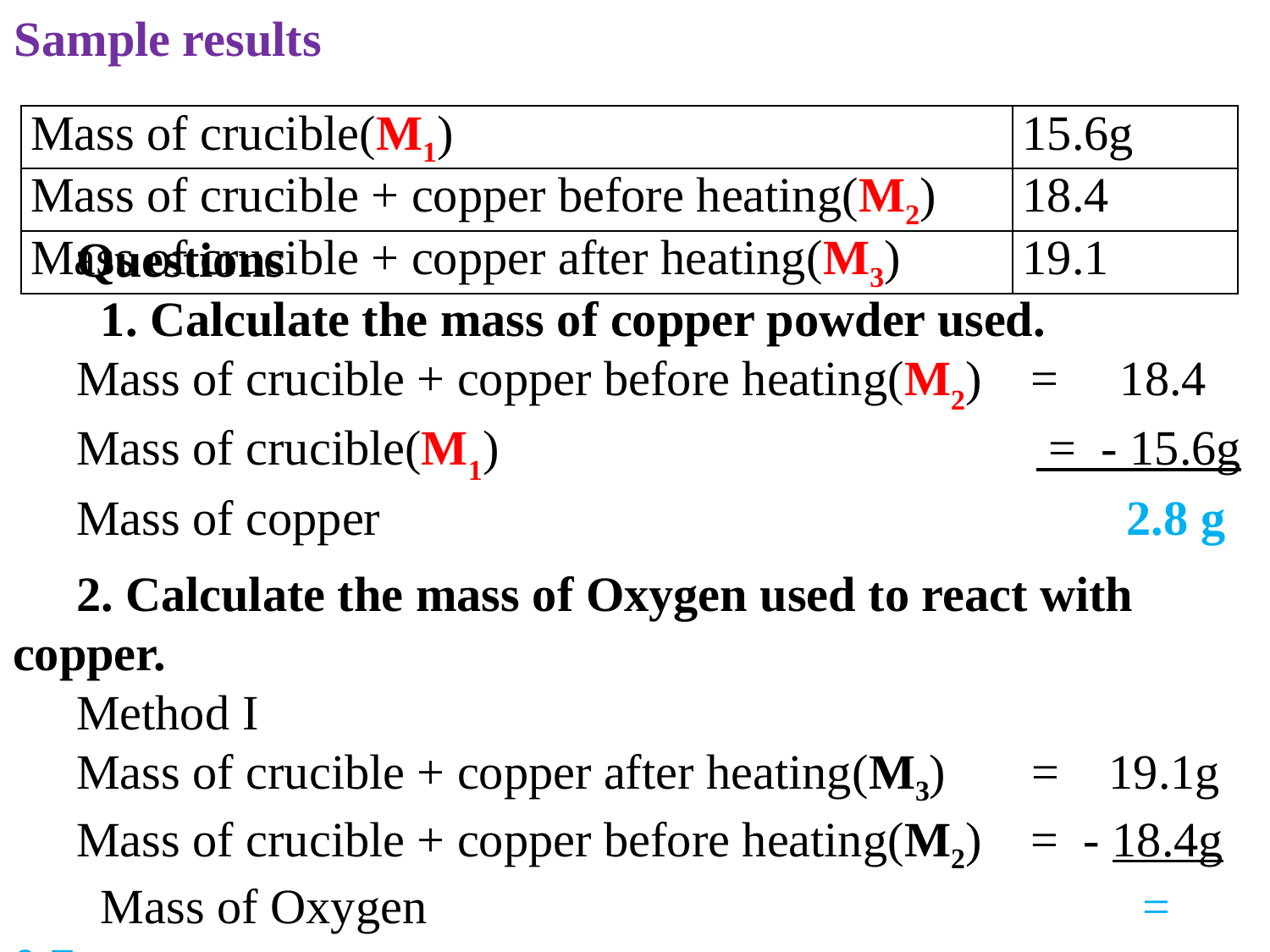

Sample results
| Mass of crucible(M1) | 15.6g |
| --- | --- |
| Mass of crucible + copper before heating(M2) | 18.4 |
| Mass of crucible + copper after heating(M3) | 19.1 |
Questions
  1. Calculate the mass of copper powder used.
Mass of crucible + copper before heating(M2)    =     18.4
Mass of crucible(M1)     		     	            =  - 15.6g
Mass of copper						        2.8 g

2. Calculate the mass of Oxygen used to react with copper.
Method I
Mass of crucible + copper after heating(M3)       =    19.1g
Mass of crucible + copper before heating(M2)    =  - 18.4g
  Mass of Oxygen			                              =   0.7 g